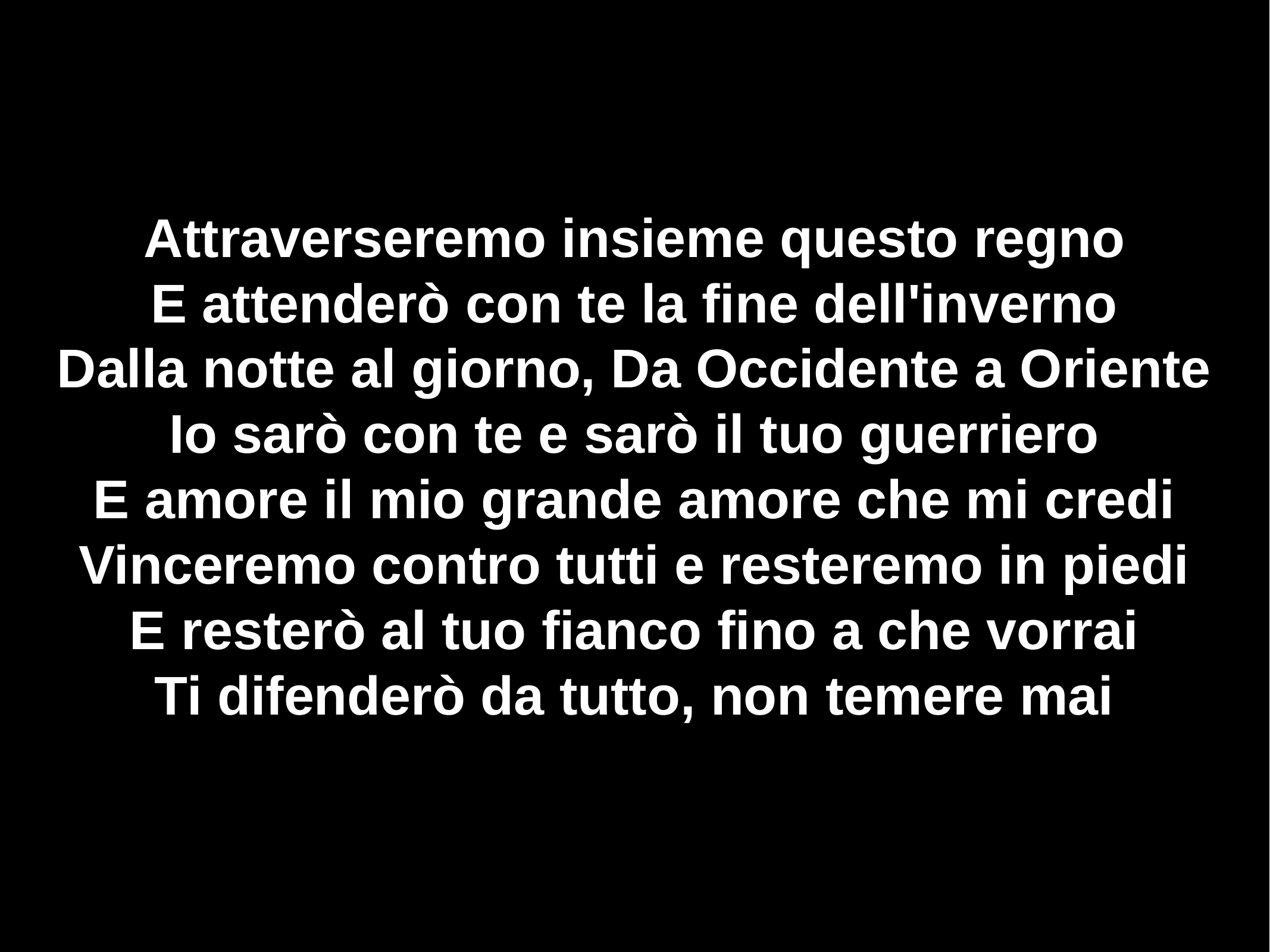

Attraverseremo insieme questo regno
E attenderò con te la fine dell'inverno
Dalla notte al giorno, Da Occidente a Oriente
Io sarò con te e sarò il tuo guerriero
E amore il mio grande amore che mi credi
Vinceremo contro tutti e resteremo in piedi
E resterò al tuo fianco fino a che vorrai
Ti difenderò da tutto, non temere mai